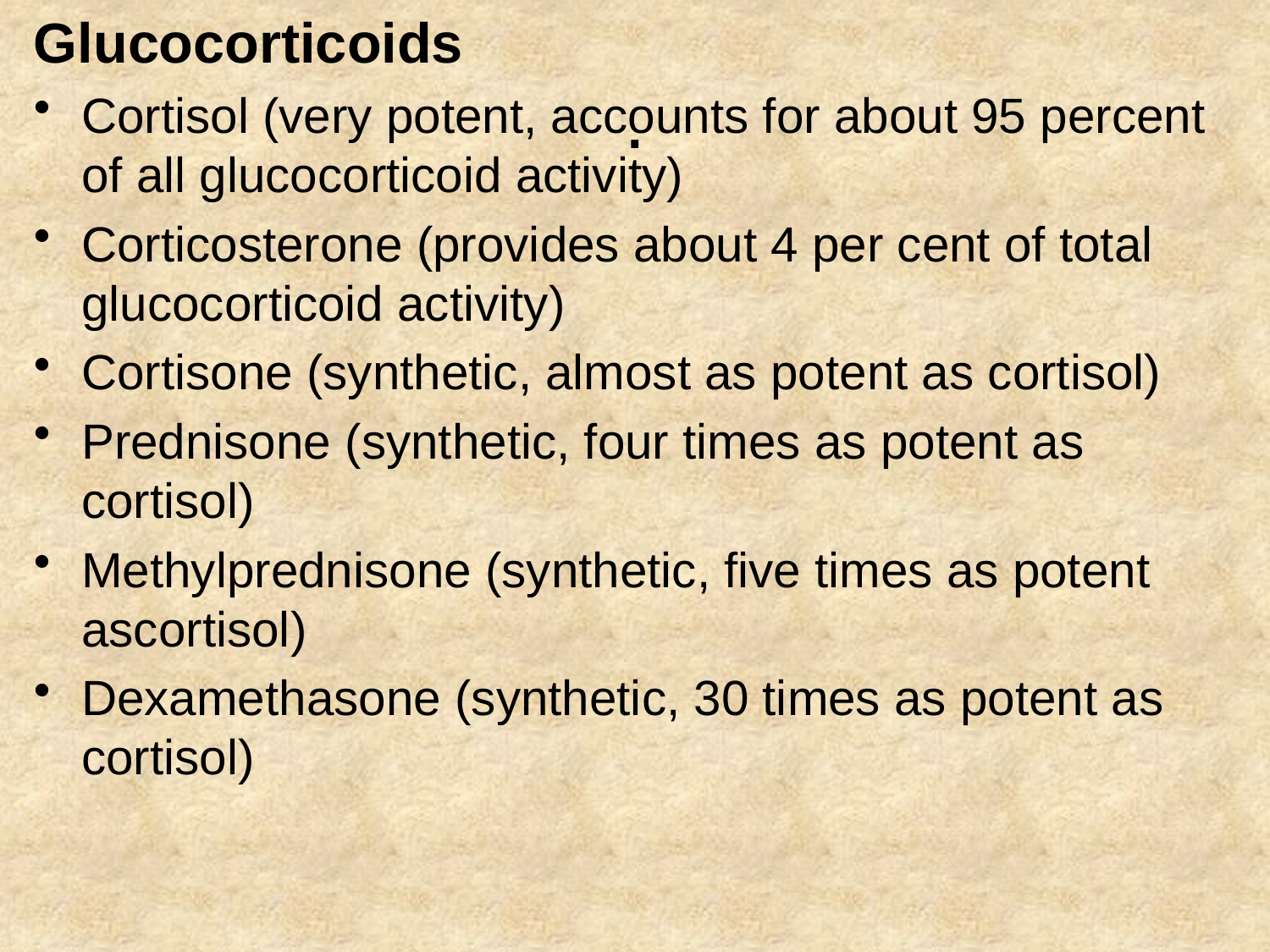

Glucocorticoids
Cortisol (very potent, accounts for about 95 percent of all glucocorticoid activity)
Corticosterone (provides about 4 per cent of total glucocorticoid activity)
Cortisone (synthetic, almost as potent as cortisol)
Prednisone (synthetic, four times as potent as cortisol)
Methylprednisone (synthetic, five times as potent ascortisol)
Dexamethasone (synthetic, 30 times as potent as cortisol)

# .